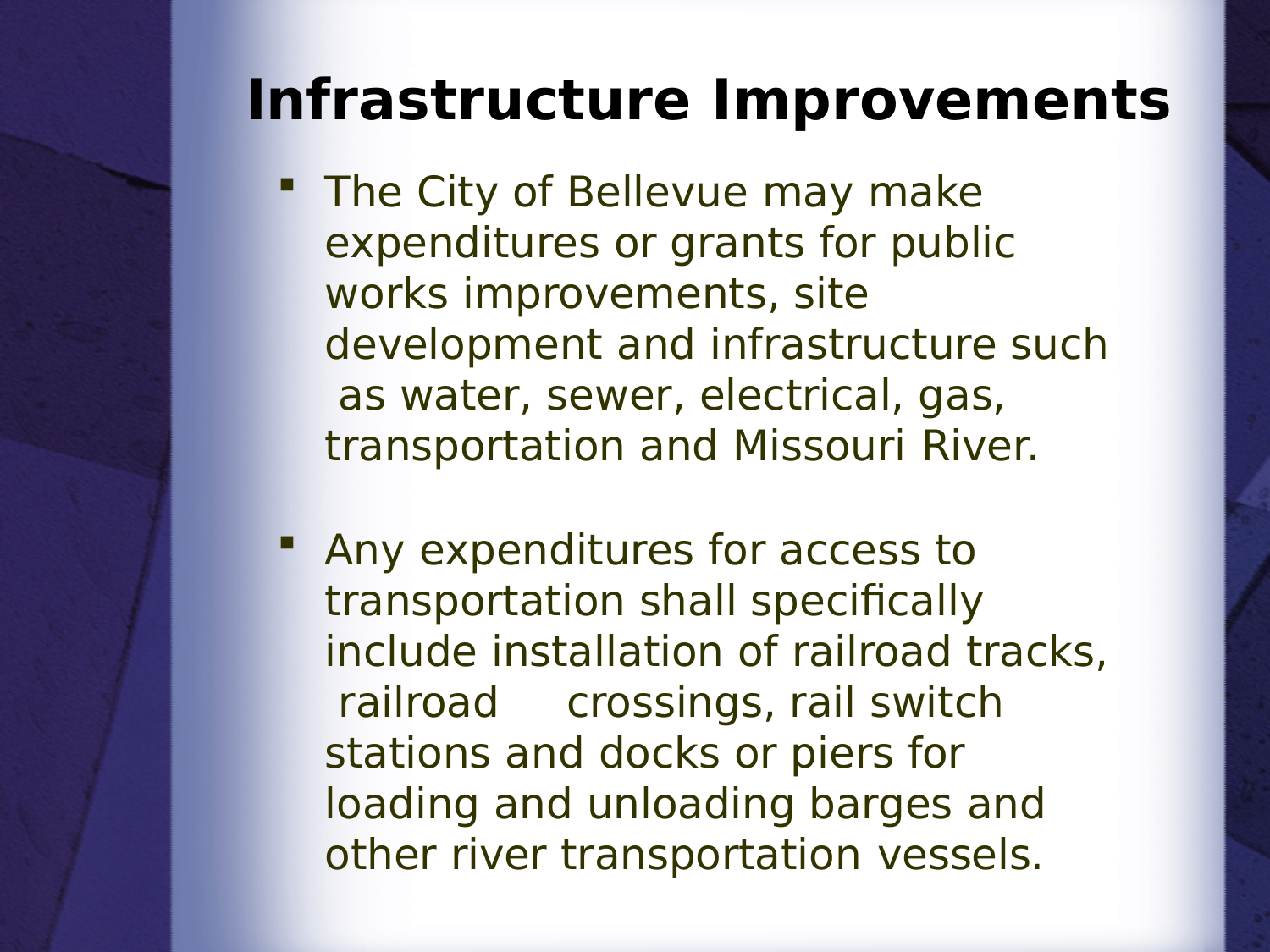

# Infrastructure Improvements
The City of Bellevue may make  expenditures or grants for public  works improvements, site  development and infrastructure such  as water, sewer, electrical, gas,  transportation and Missouri River.

Any expenditures for access to  transportation shall specifically  include installation of railroad tracks,  railroad	crossings, rail switch  stations and docks or piers for  loading and unloading barges and  other river transportation vessels.